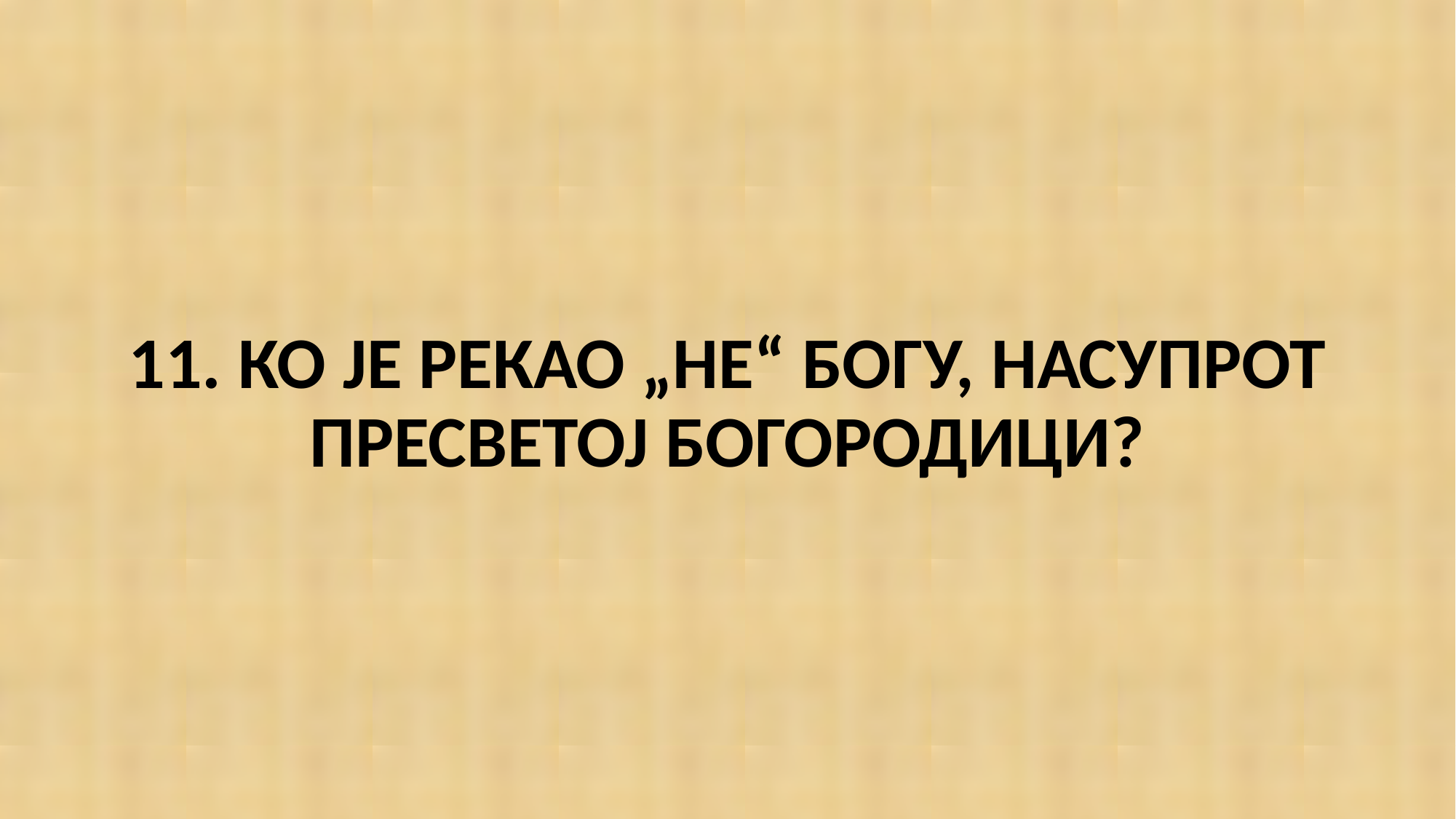

#

11. КО ЈЕ РЕКАО „НЕ“ БОГУ, НАСУПРОТ ПРЕСВЕТОЈ БОГОРОДИЦИ?